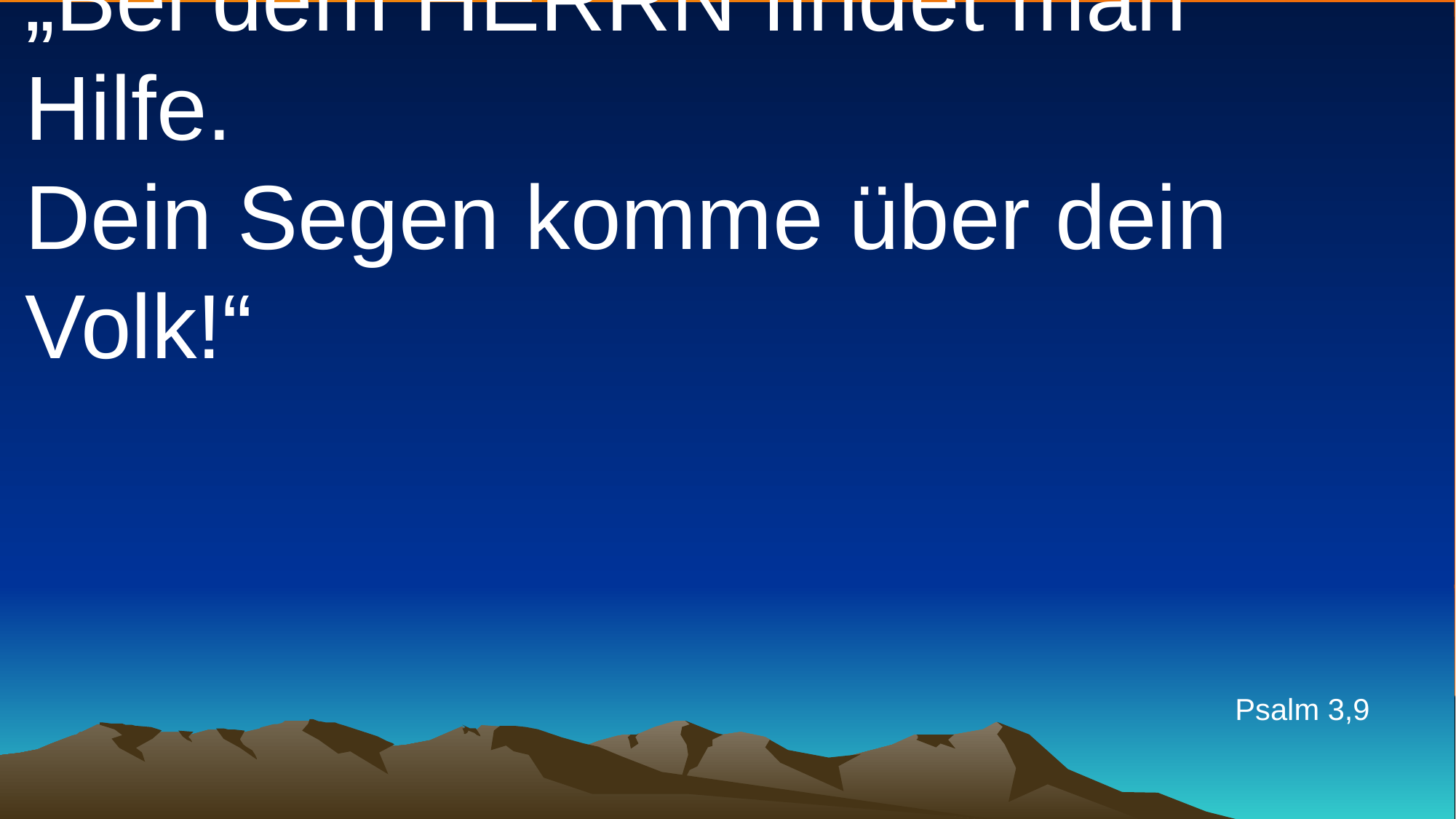

# „Bei dem HERRN findet man Hilfe. Dein Segen komme über dein Volk!“
Psalm 3,9